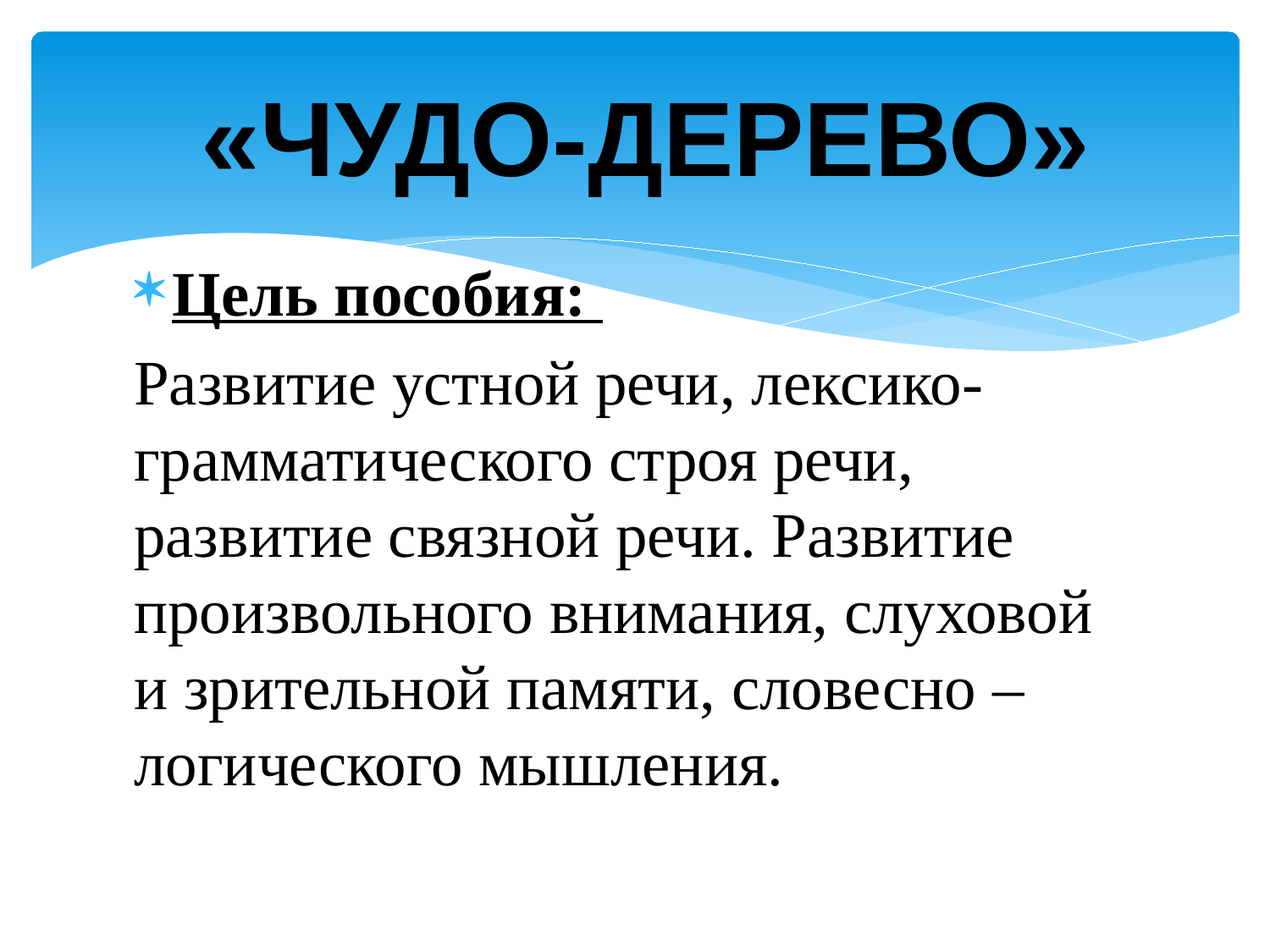

# «ЧУДО-ДЕРЕВО»
Цель пособия:
Развитие устной речи, лексико-грамматического строя речи, развитие связной речи. Развитие произвольного внимания, слуховой  и зрительной памяти, словесно – логического мышления.